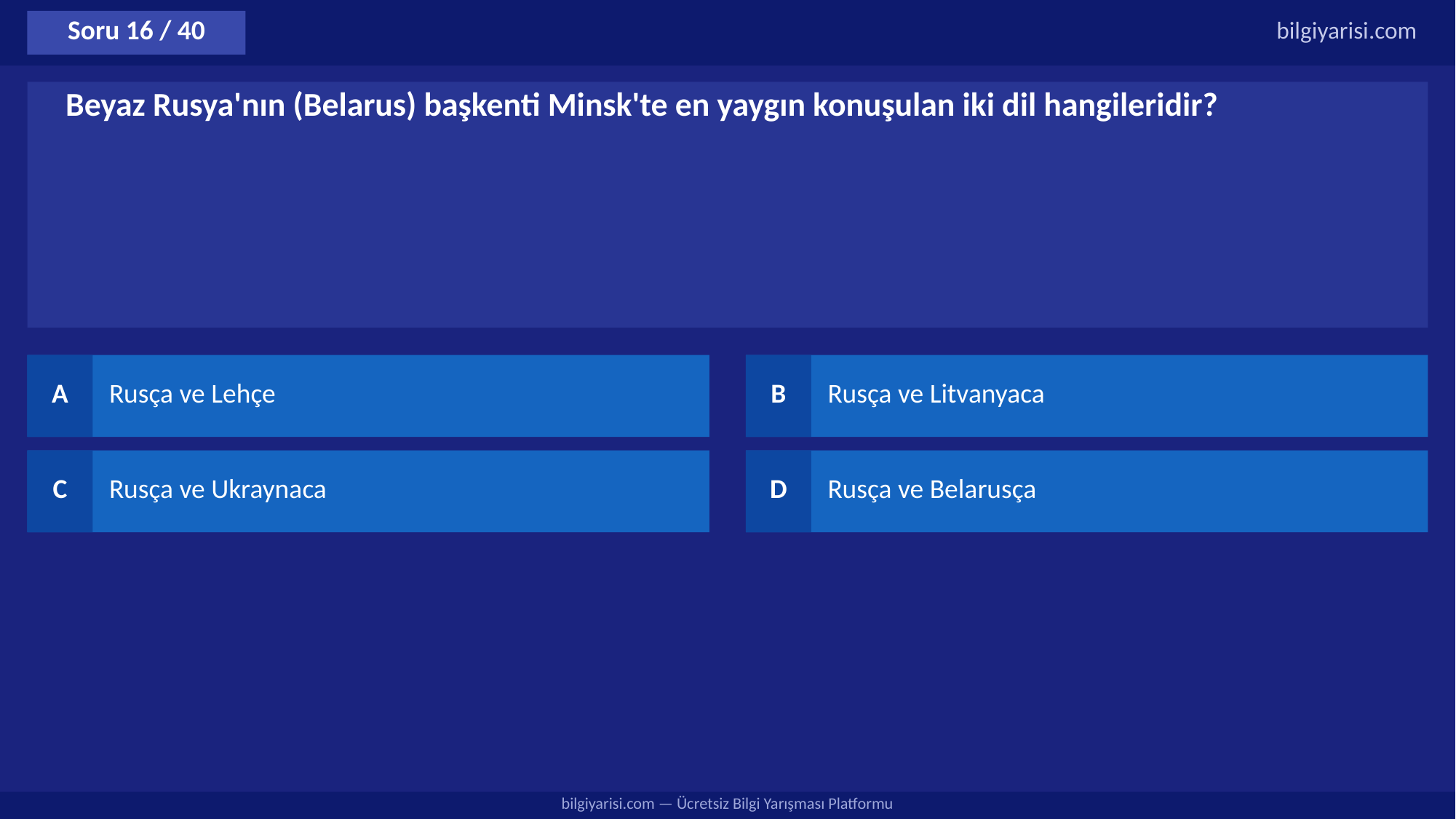

Soru 16 / 40
bilgiyarisi.com

Beyaz Rusya'nın (Belarus) başkenti Minsk'te en yaygın konuşulan iki dil hangileridir?

A
Rusça ve Lehçe

B
Rusça ve Litvanyaca

C
Rusça ve Ukraynaca

D
Rusça ve Belarusça
bilgiyarisi.com — Ücretsiz Bilgi Yarışması Platformu